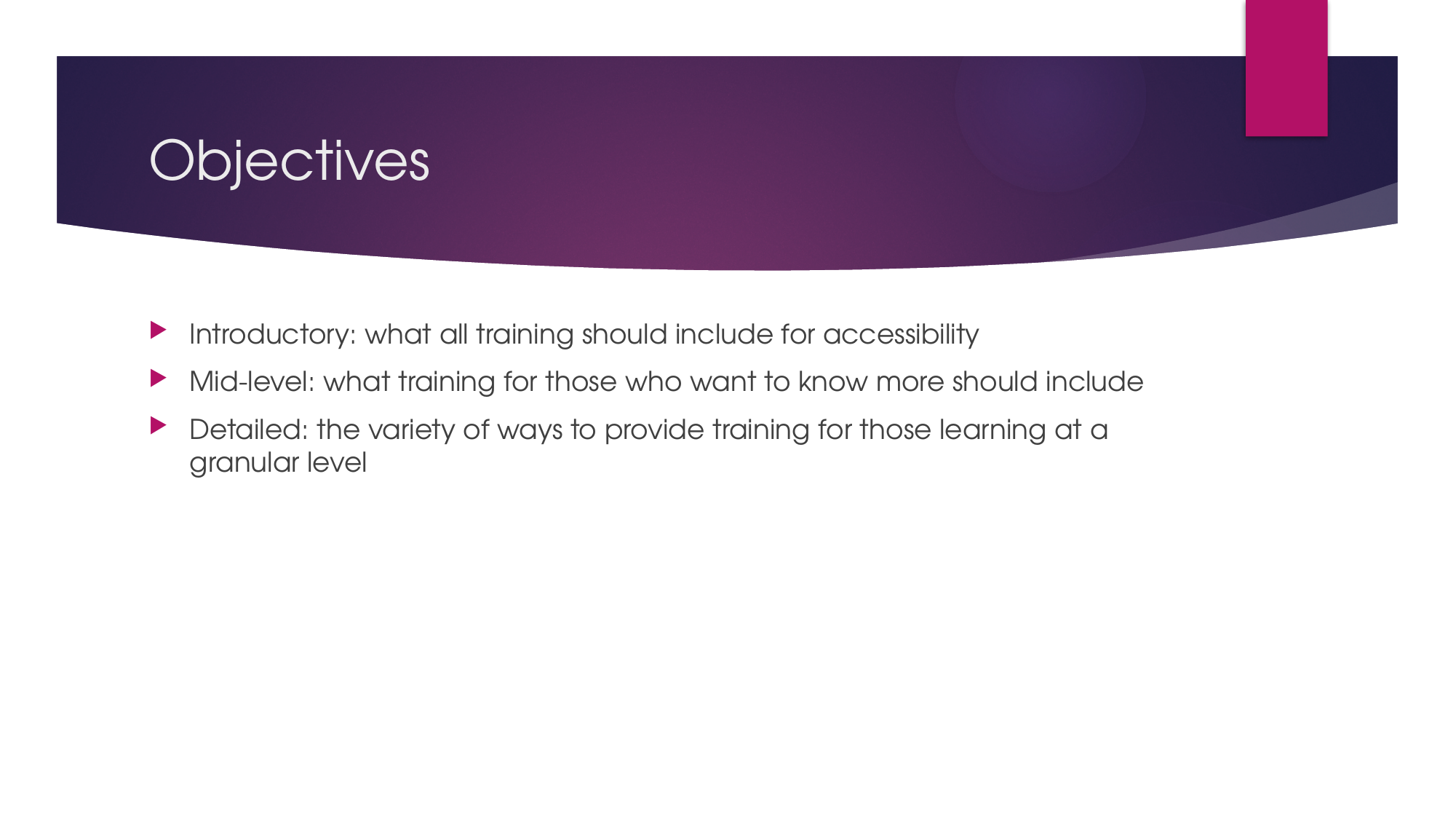

# Objectives
Introductory: what all training should include for accessibility
Mid-level: what training for those who want to know more should include
Detailed: the variety of ways to provide training for those learning at a granular level